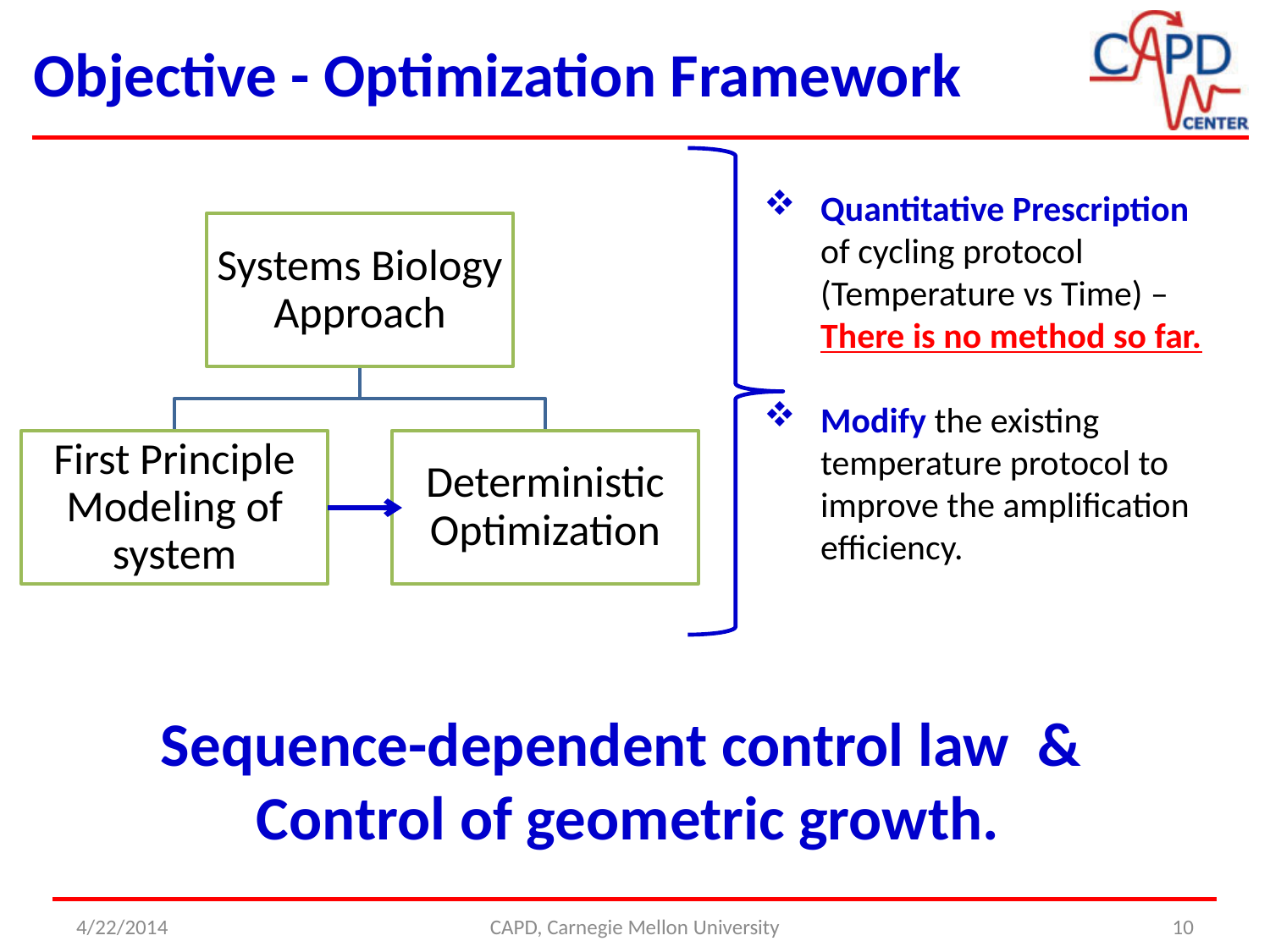

Objective - Optimization Framework

Systems Biology Approach
First Principle Modeling of system
Deterministic Optimization
Quantitative Prescription of cycling protocol (Temperature vs Time) – There is no method so far.

Modify the existing temperature protocol to improve the amplification efficiency.
Sequence-dependent control law  &
Control of geometric growth.
4/22/2014
CAPD, Carnegie Mellon University
10